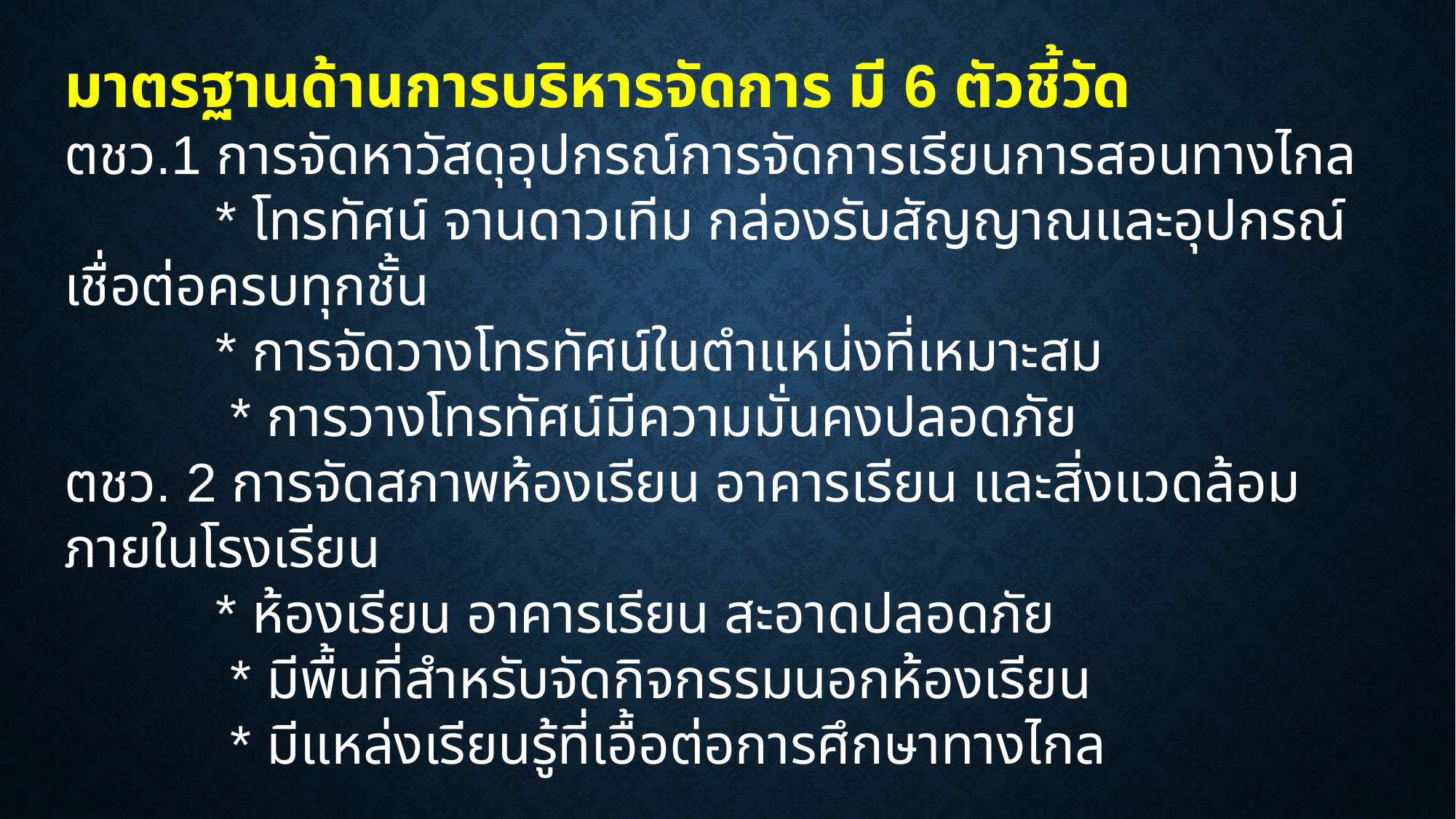

มาตรฐานด้านการบริหารจัดการ มี 6 ตัวชี้วัด
ตชว.1 การจัดหาวัสดุอุปกรณ์การจัดการเรียนการสอนทางไกล
          * โทรทัศน์ จานดาวเทีม กล่องรับสัญญาณและอุปกรณ์เชื่อต่อครบทุกชั้น
          * การจัดวางโทรทัศน์ในตำแหน่งที่เหมาะสม
           * การวางโทรทัศน์มีความมั่นคงปลอดภัย
ตชว. 2 การจัดสภาพห้องเรียน อาคารเรียน และสิ่งแวดล้อมภายในโรงเรียน
          * ห้องเรียน อาคารเรียน สะอาดปลอดภัย
           * มีพื้นที่สำหรับจัดกิจกรรมนอกห้องเรียน
           * มีแหล่งเรียนรู้ที่เอื้อต่อการศึกษาทางไกล